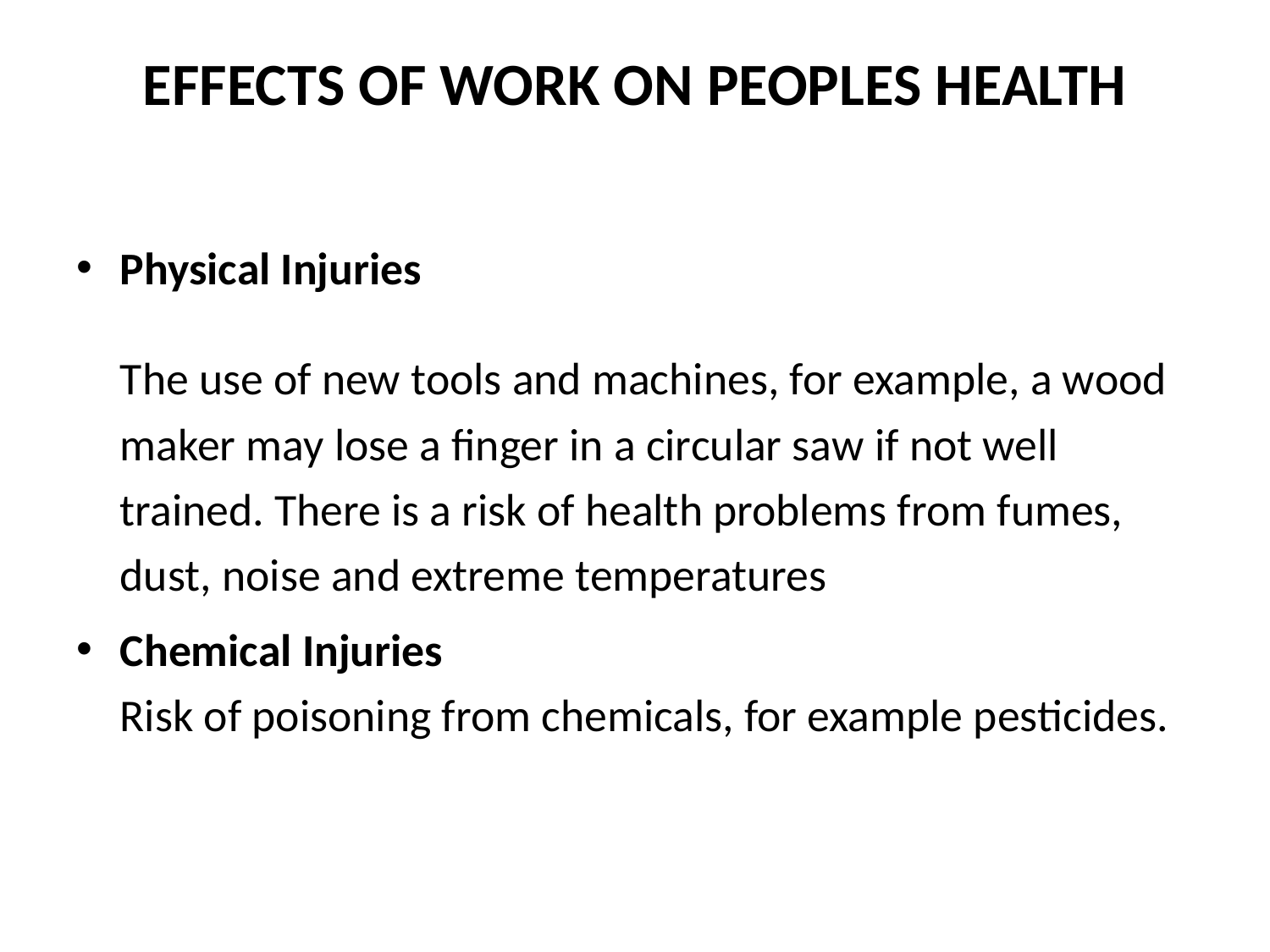

# EFFECTS OF WORK ON PEOPLES HEALTH
Physical Injuries
The use of new tools and machines, for example, a wood maker may lose a finger in a circular saw if not well trained. There is a risk of health problems from fumes, dust, noise and extreme temperatures
Chemical Injuries
Risk of poisoning from chemicals, for example pesticides.